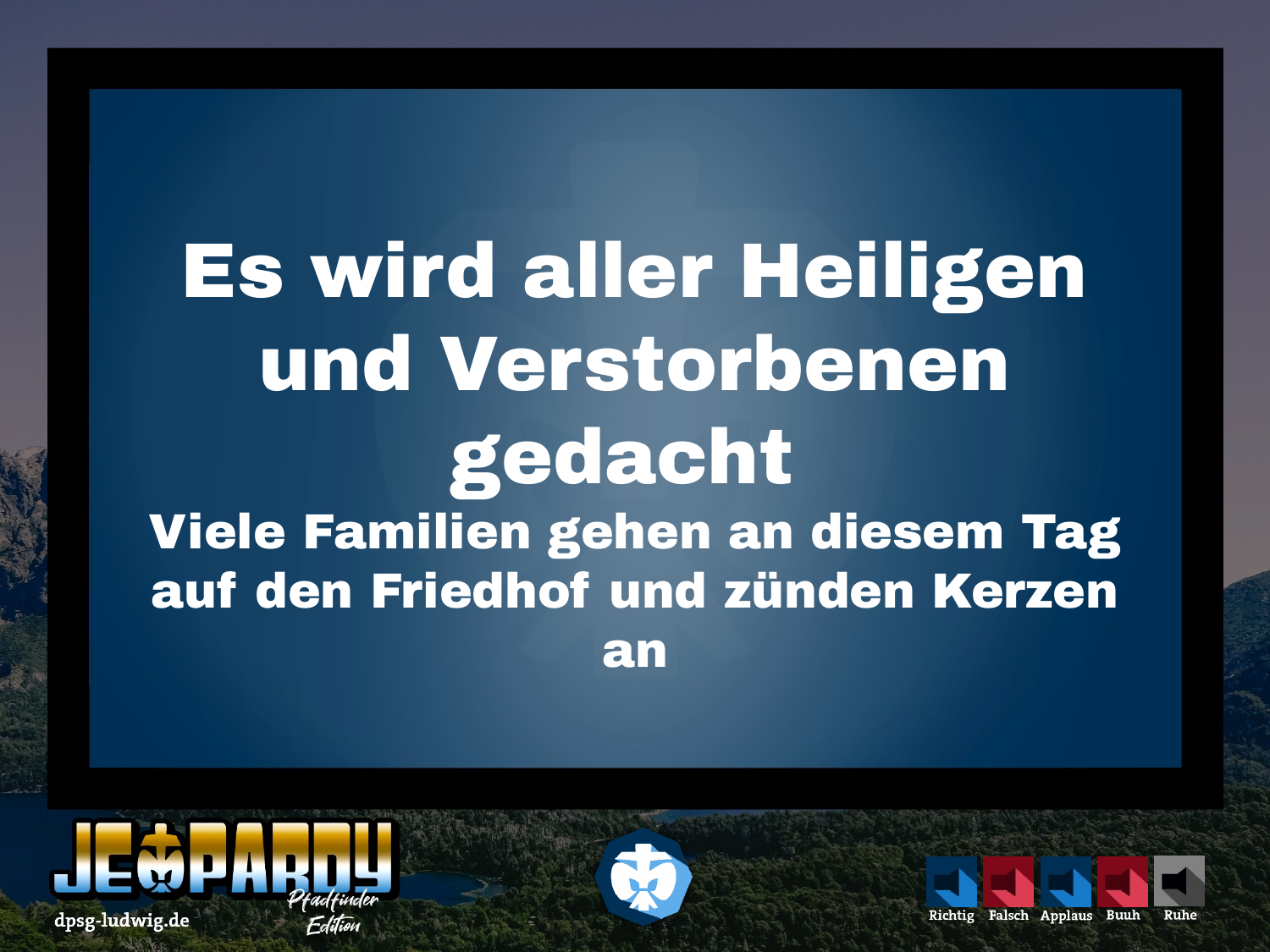

Es wird aller Heiligen und Verstorbenen gedacht
Viele Familien gehen an diesem Tag auf den Friedhof und zünden Kerzen an